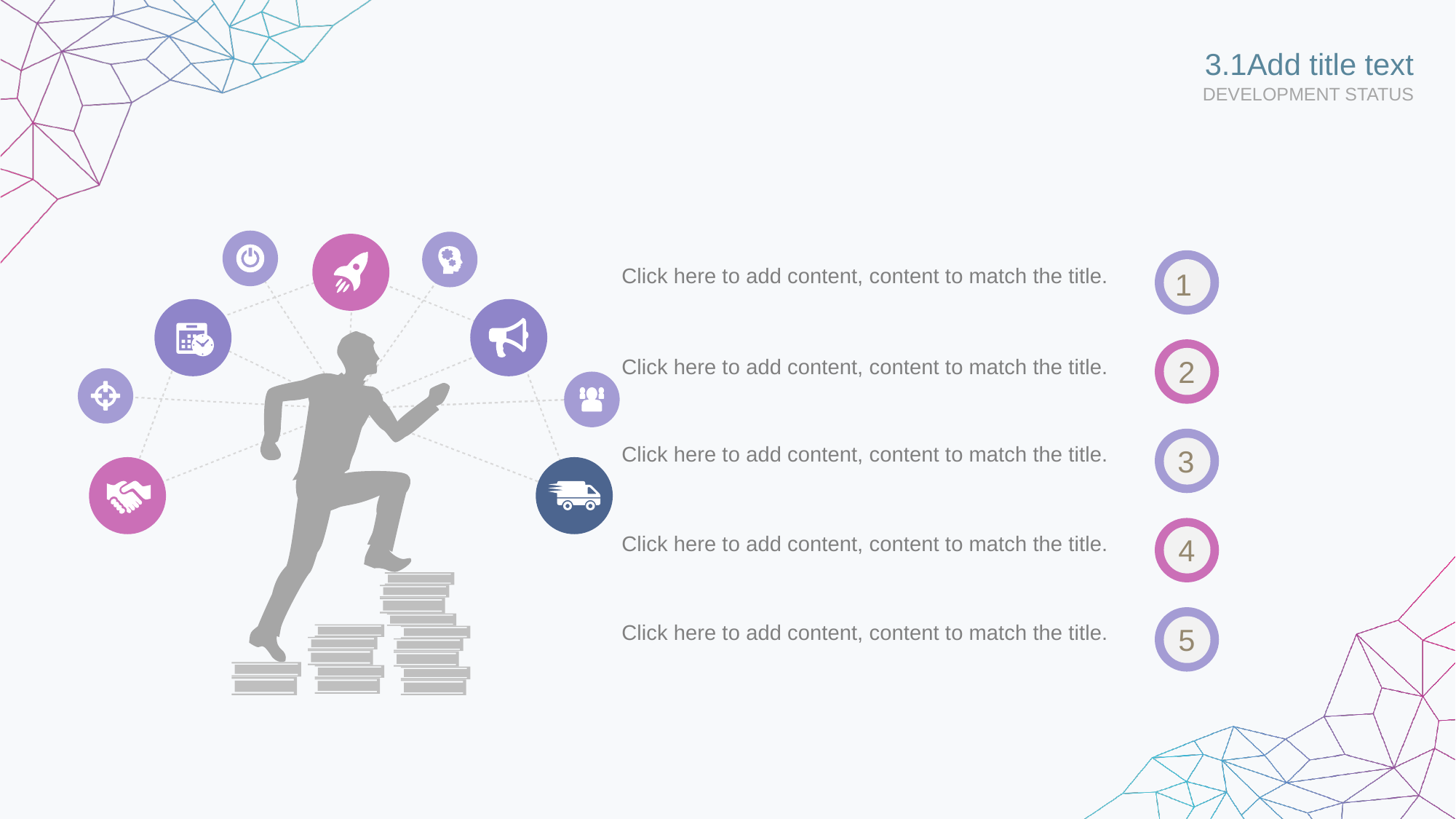

3.1Add title text

DEVELOPMENT STATUS

Click here to add content, content to match the title.

1

2

Click here to add content, content to match the title.
Click here to add content, content to match the title.

3

Click here to add content, content to match the title.

4

Click here to add content, content to match the title.

5